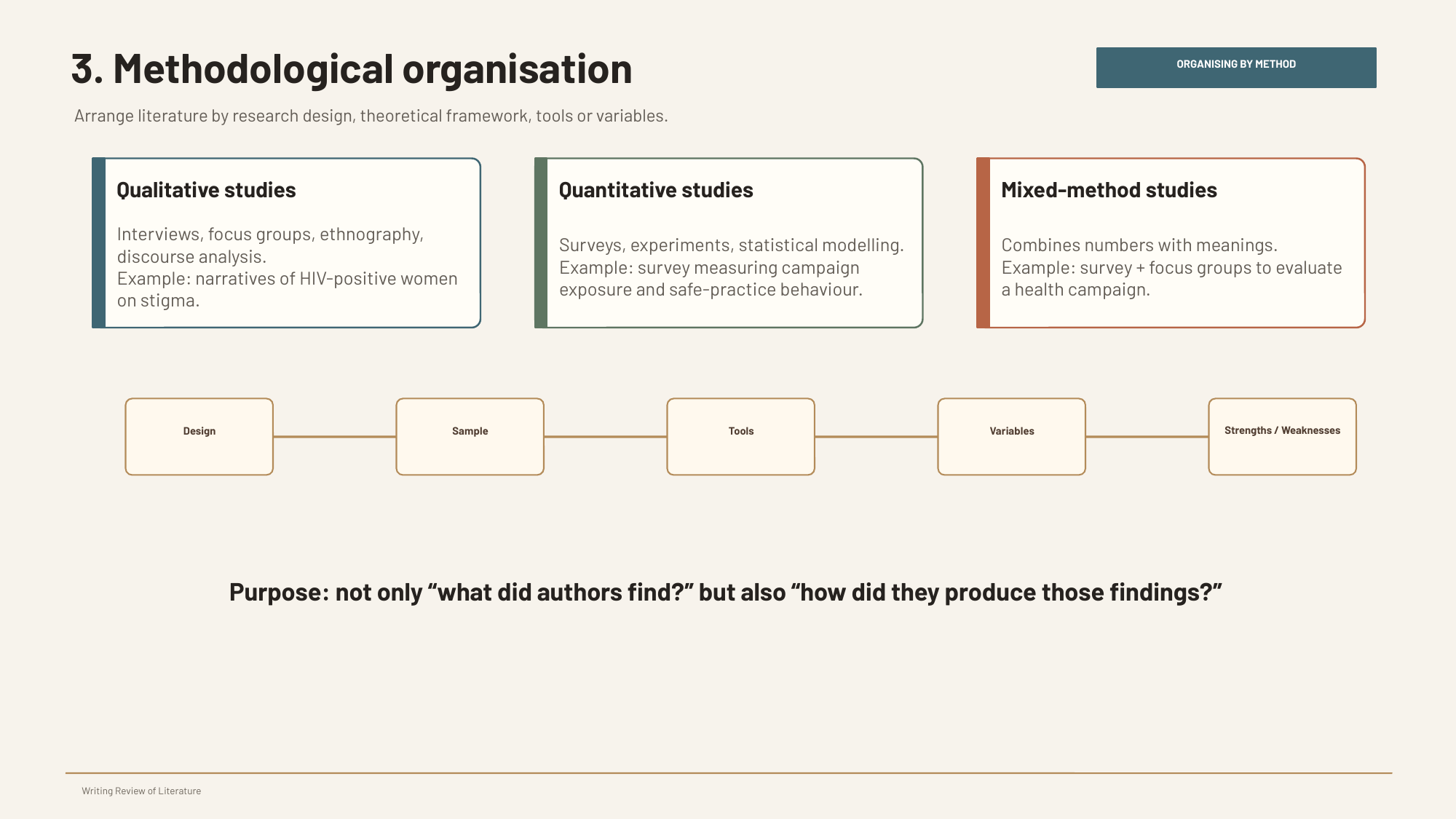

3. Methodological organisation

ORGANISING BY METHOD
Arrange literature by research design, theoretical framework, tools or variables.

Qualitative studies
Quantitative studies
Mixed-method studies
Interviews, focus groups, ethnography, discourse analysis.
Example: narratives of HIV-positive women on stigma.
Surveys, experiments, statistical modelling.
Example: survey measuring campaign exposure and safe-practice behaviour.
Combines numbers with meanings.
Example: survey + focus groups to evaluate a health campaign.

Design
Sample
Tools
Variables
Strengths / Weaknesses

Purpose: not only “what did authors find?” but also “how did they produce those findings?”
6